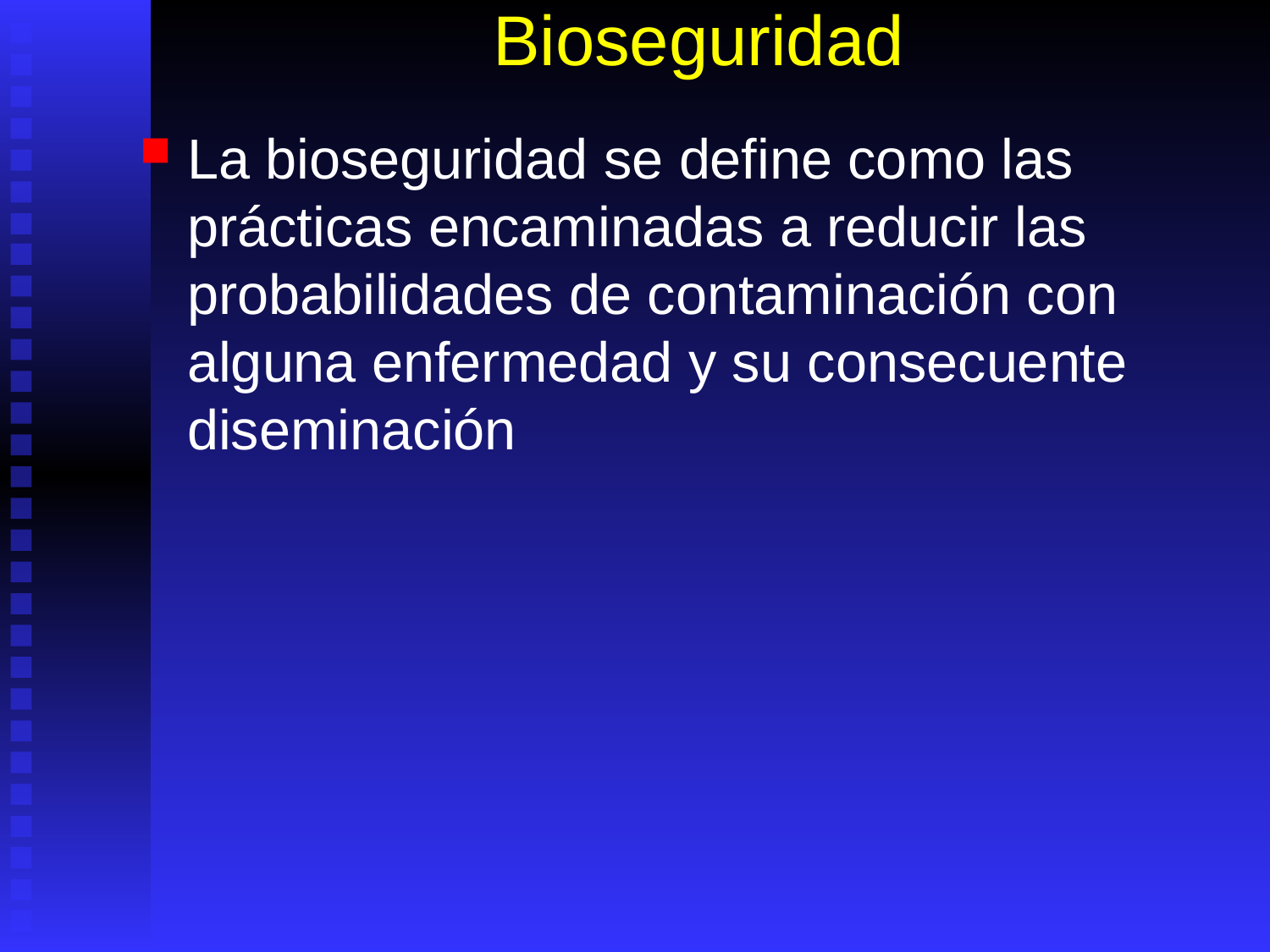

# Bioseguridad
La bioseguridad se define como las prácticas encaminadas a reducir las probabilidades de contaminación con alguna enfermedad y su consecuente diseminación